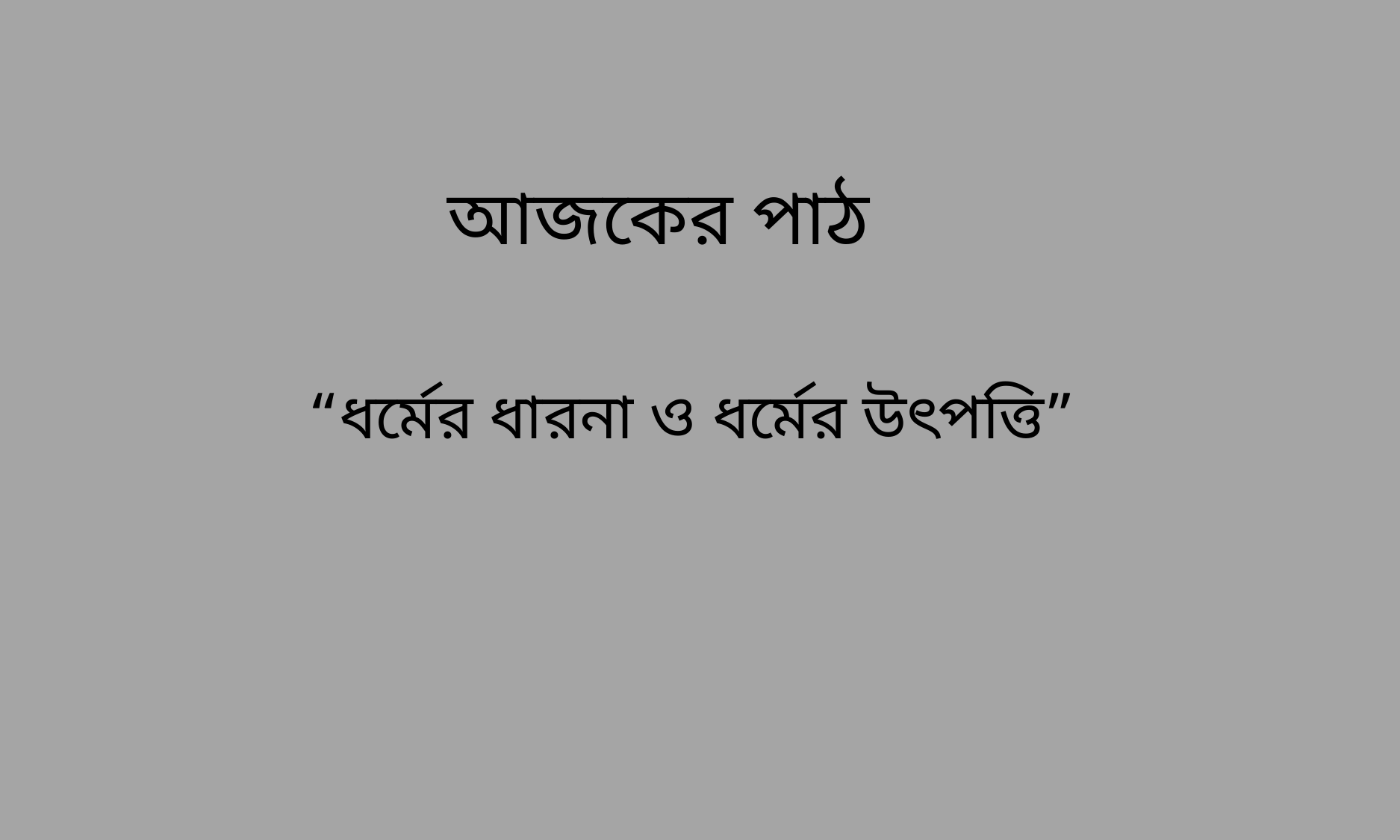

# আজকের পাঠ
“ধর্মের ধারনা ও ধর্মের উৎপত্তি”